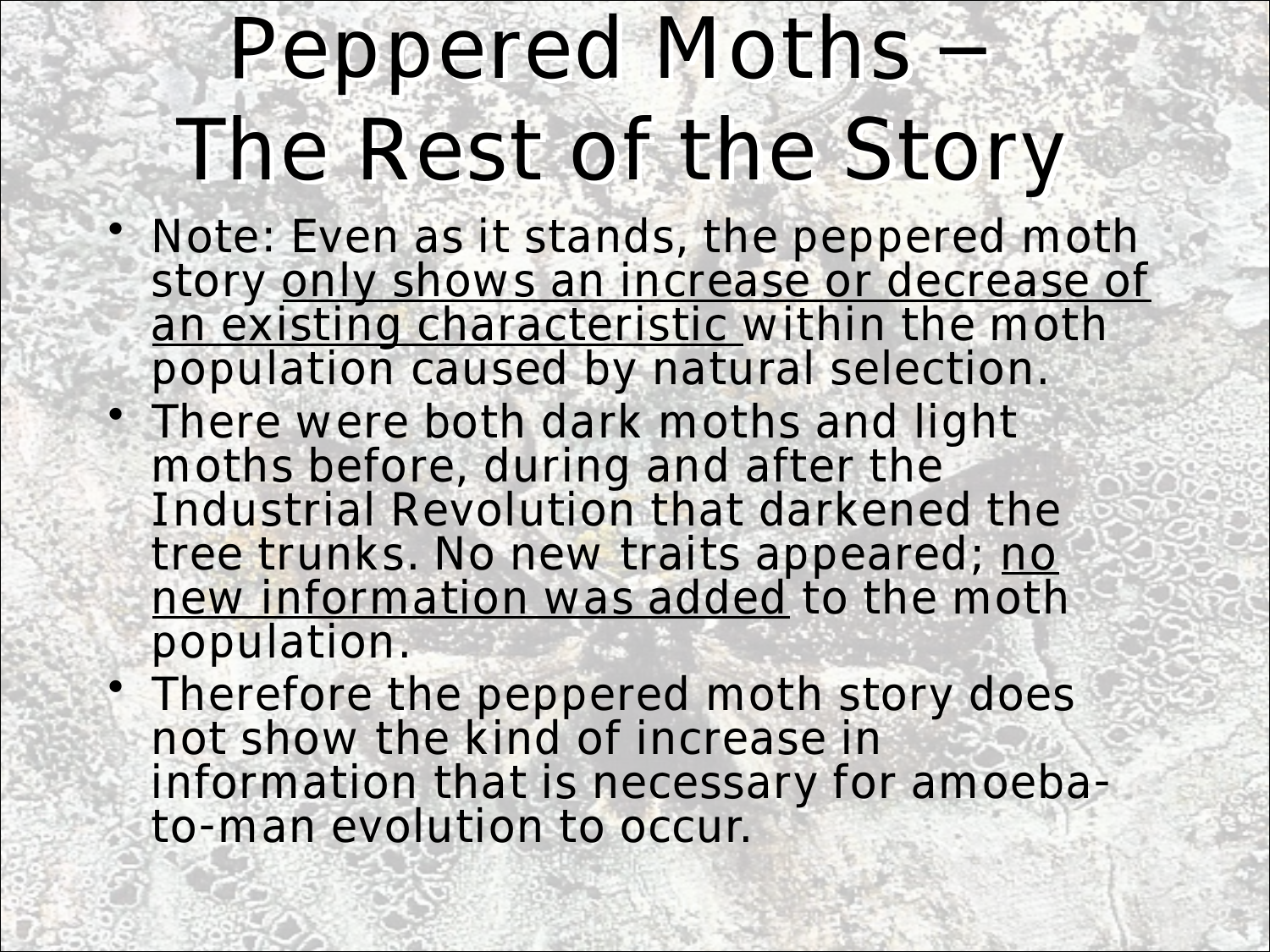

# Peppered Moths – The Rest of the Story
Note: Even as it stands, the peppered moth story only shows an increase or decrease of an existing characteristic within the moth population caused by natural selection.
There were both dark moths and light moths before, during and after the Industrial Revolution that darkened the tree trunks. No new traits appeared; no new information was added to the moth population.
Therefore the peppered moth story does not show the kind of increase in information that is necessary for amoeba-to-man evolution to occur.